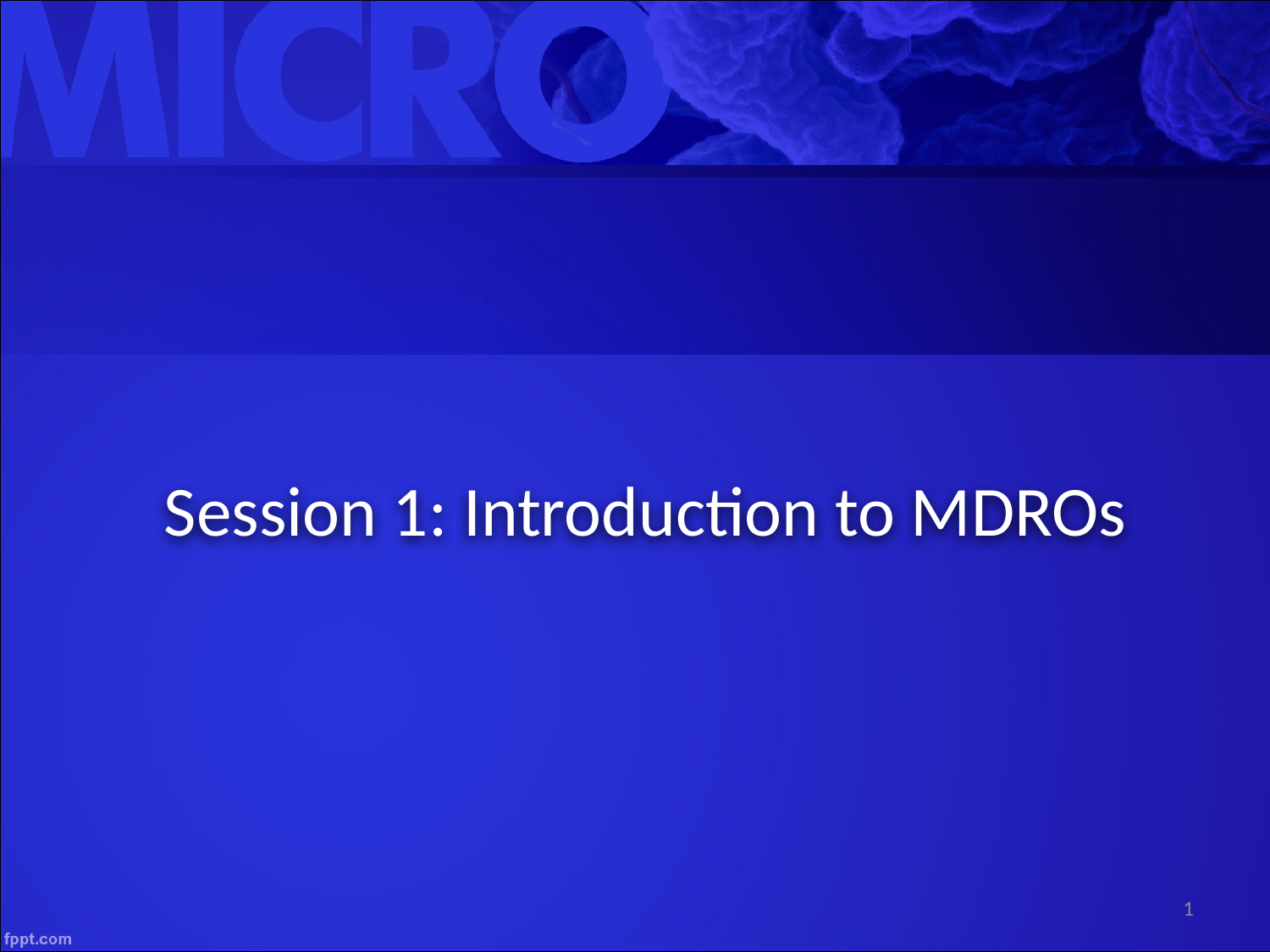

# Session 1: Introduction to MDROs
1